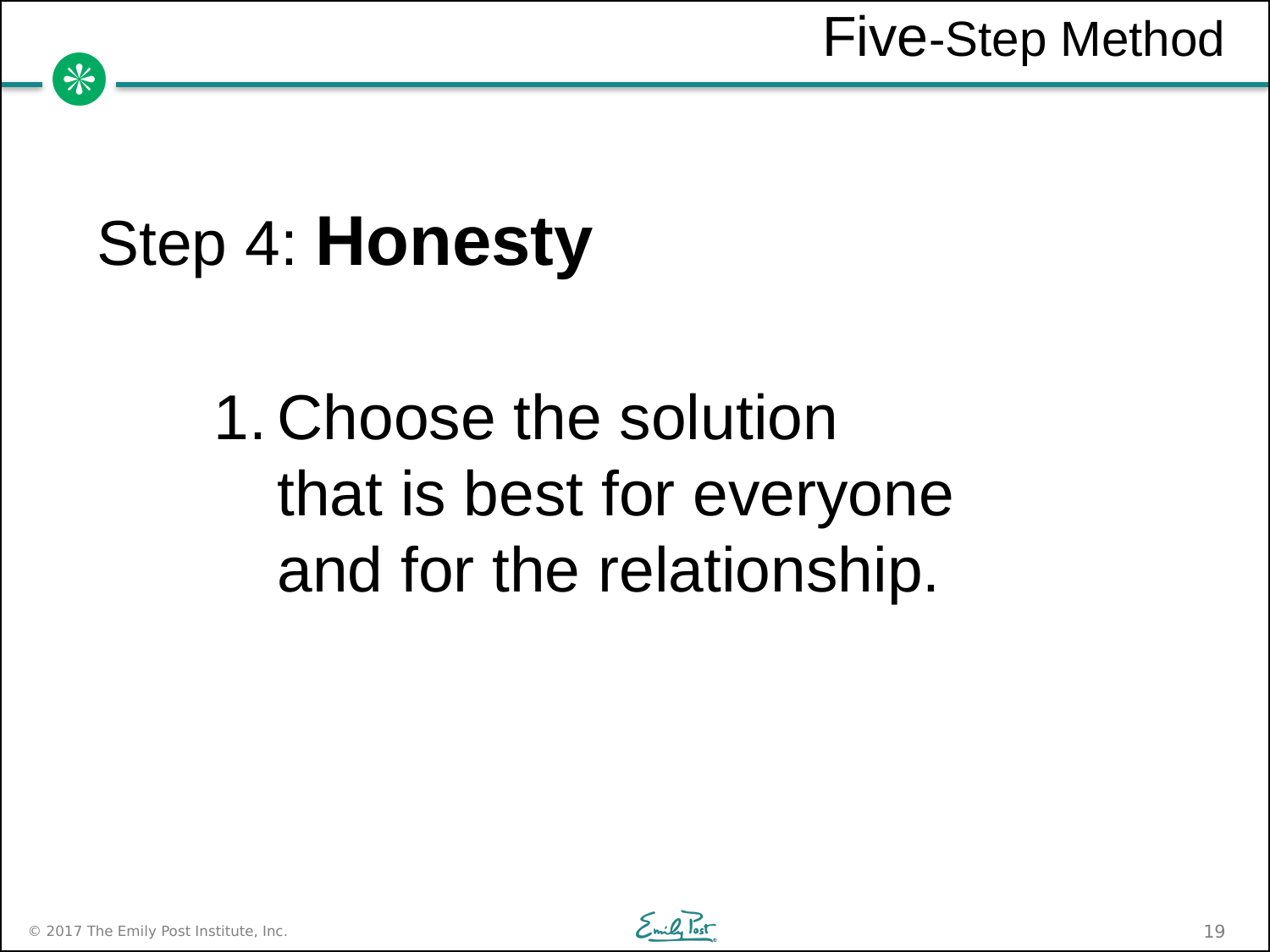

# Five-Step Method
Step 4: Honesty
Choose the solution
that is best for everyone
and for the relationship.